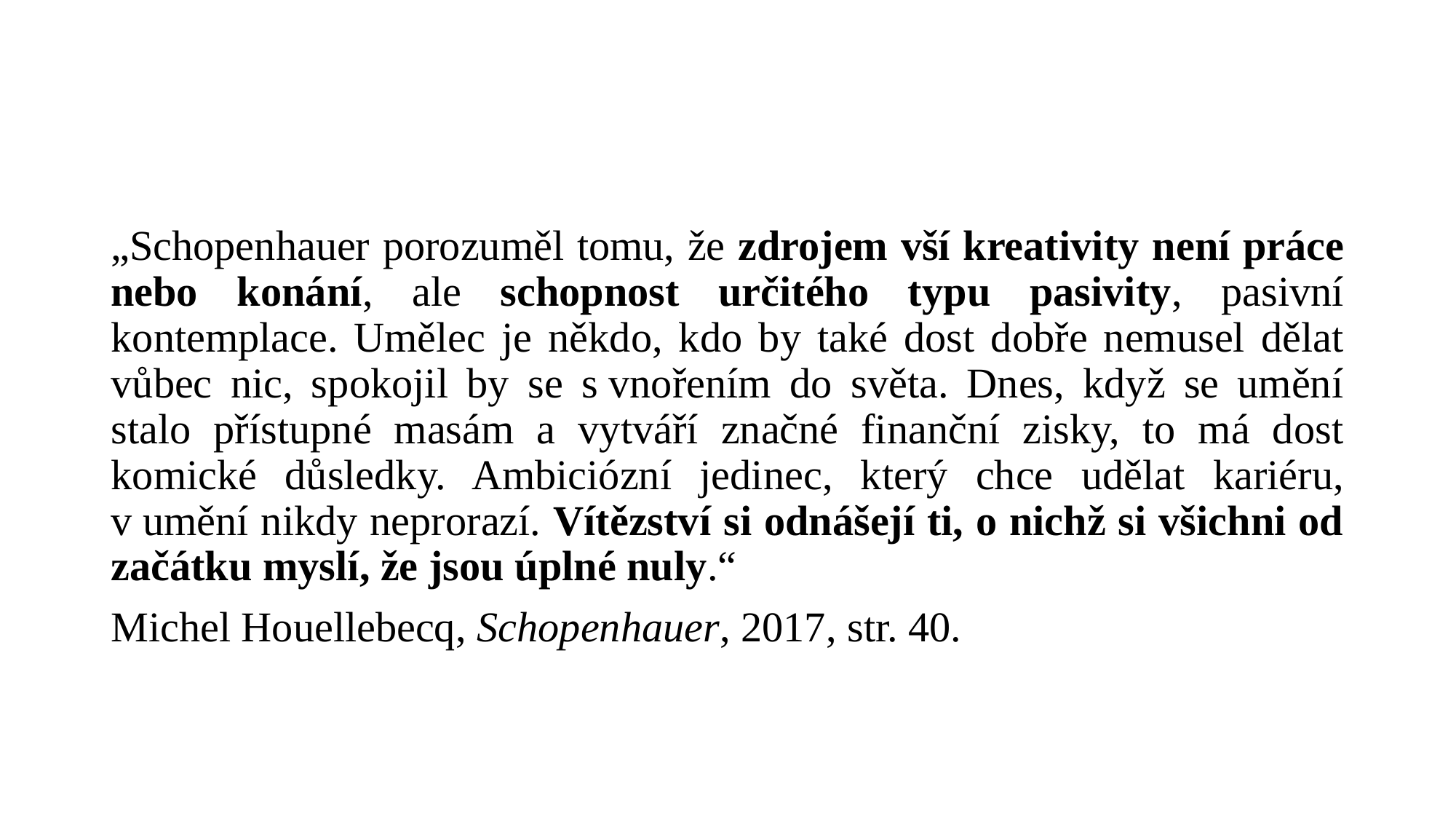

#
„Schopenhauer porozuměl tomu, že zdrojem vší kreativity není práce nebo konání, ale schopnost určitého typu pasivity, pasivní kontemplace. Umělec je někdo, kdo by také dost dobře nemusel dělat vůbec nic, spokojil by se s vnořením do světa. Dnes, když se umění stalo přístupné masám a vytváří značné finanční zisky, to má dost komické důsledky. Ambiciózní jedinec, který chce udělat kariéru, v umění nikdy neprorazí. Vítězství si odnášejí ti, o nichž si všichni od začátku myslí, že jsou úplné nuly.“
Michel Houellebecq, Schopenhauer, 2017, str. 40.